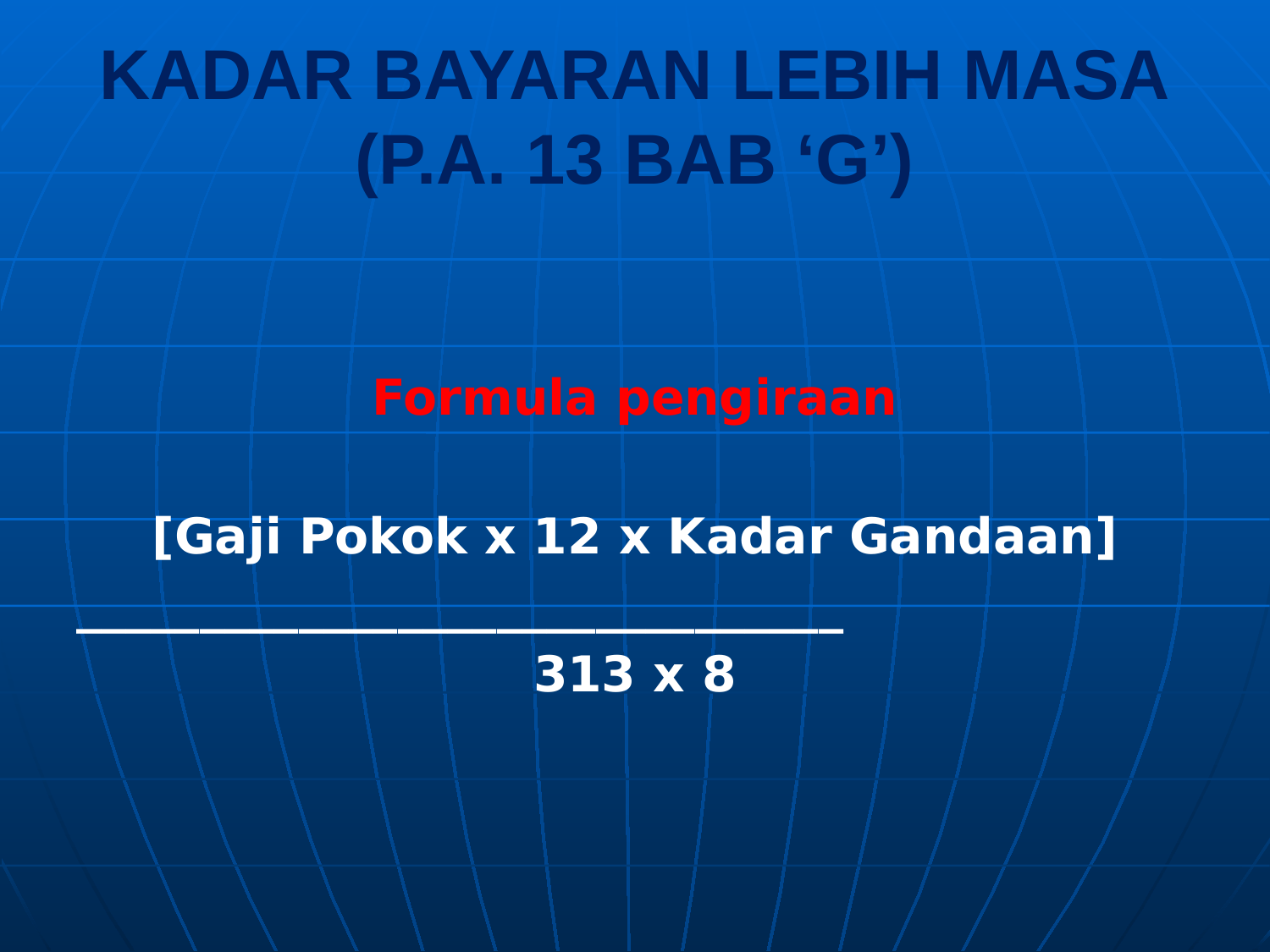

# KADAR BAYARAN LEBIH MASA (P.A. 13 BAB ‘G’)
Formula pengiraan

[Gaji Pokok x 12 x Kadar Gandaan]
_______________________________
313 x 8